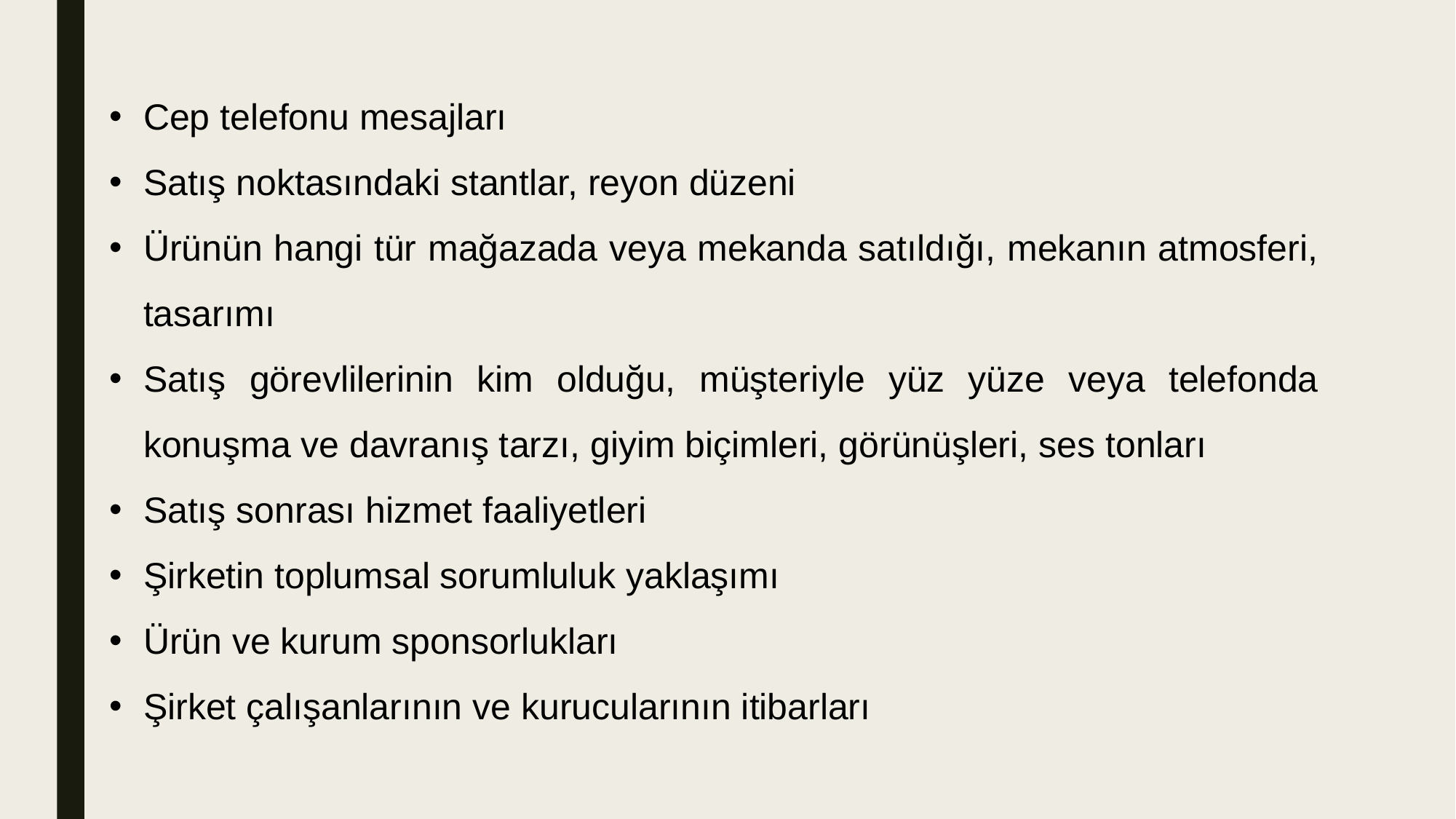

Cep telefonu mesajları
Satış noktasındaki stantlar, reyon düzeni
Ürünün hangi tür mağazada veya mekanda satıldığı, mekanın atmosferi, tasarımı
Satış görevlilerinin kim olduğu, müşteriyle yüz yüze veya telefonda konuşma ve davranış tarzı, giyim biçimleri, görünüşleri, ses tonları
Satış sonrası hizmet faaliyetleri
Şirketin toplumsal sorumluluk yaklaşımı
Ürün ve kurum sponsorlukları
Şirket çalışanlarının ve kurucularının itibarları